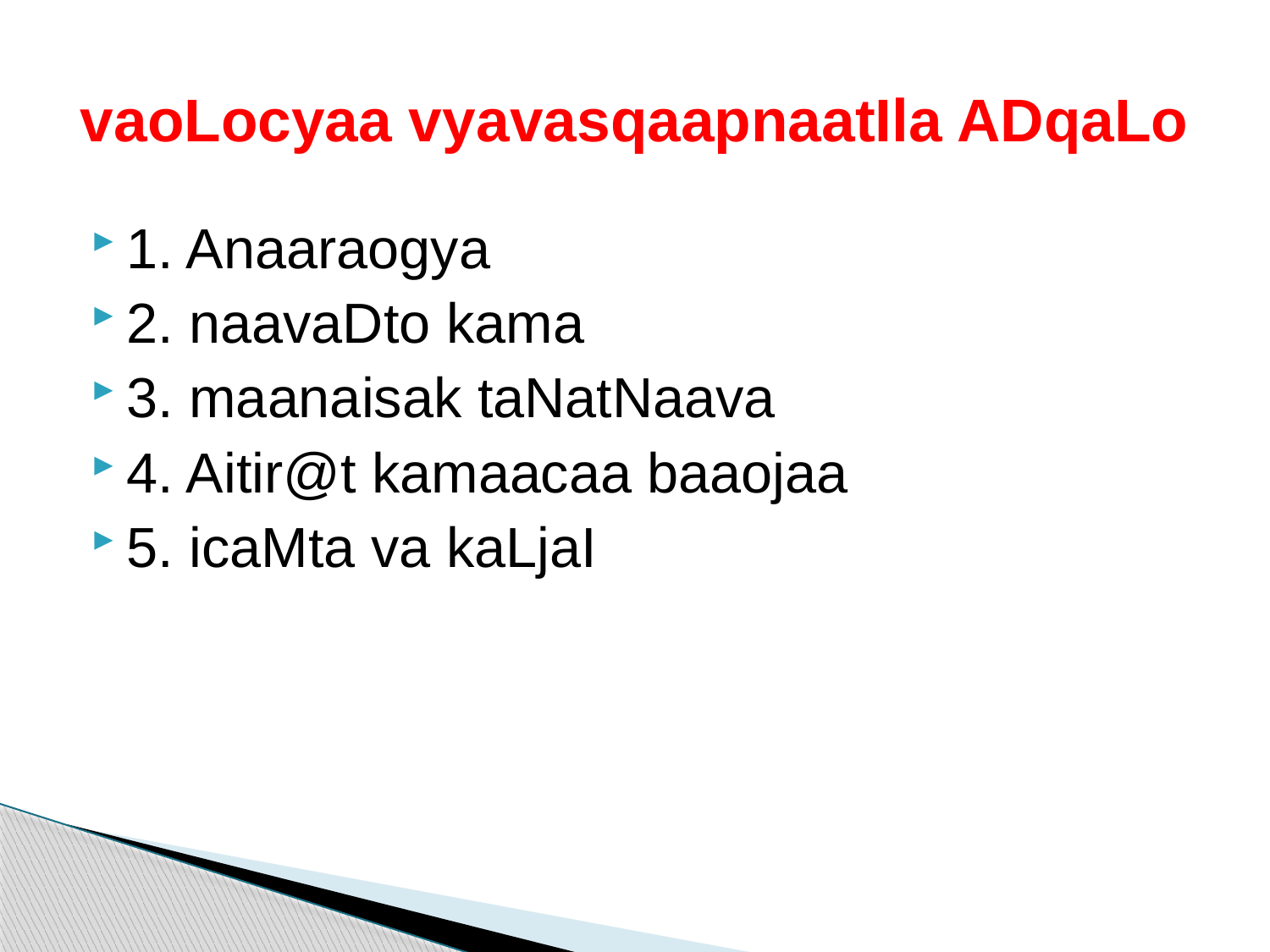

# vaoLocyaa vyavasqaapnaatIla ADqaLo
1. Anaaraogya
2. naavaDto kama
3. maanaisak taNatNaava
4. Aitir@t kamaacaa baaojaa
5. icaMta va kaLjaI